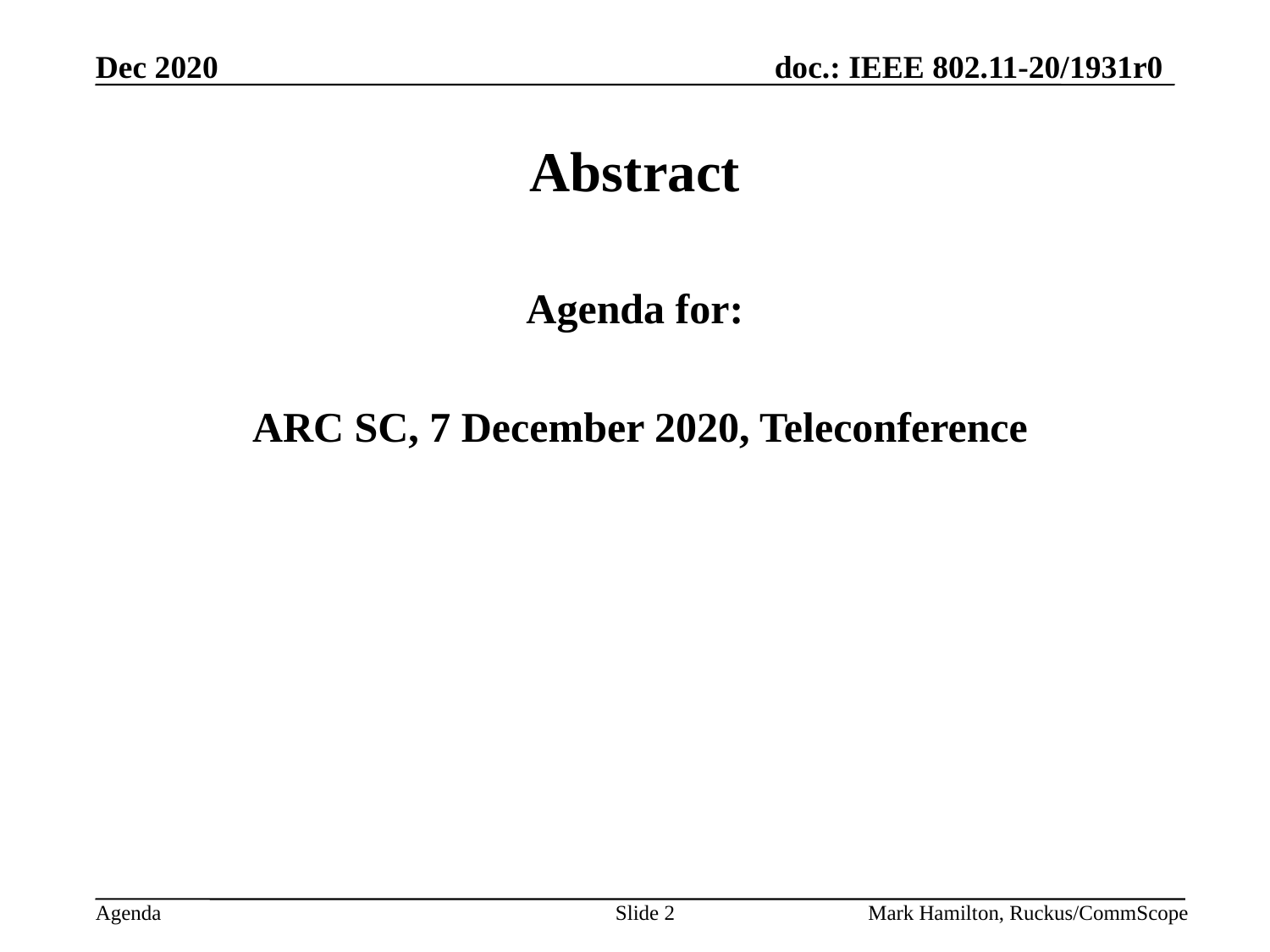

# Abstract
Agenda for:

 ARC SC, 7 December 2020, Teleconference